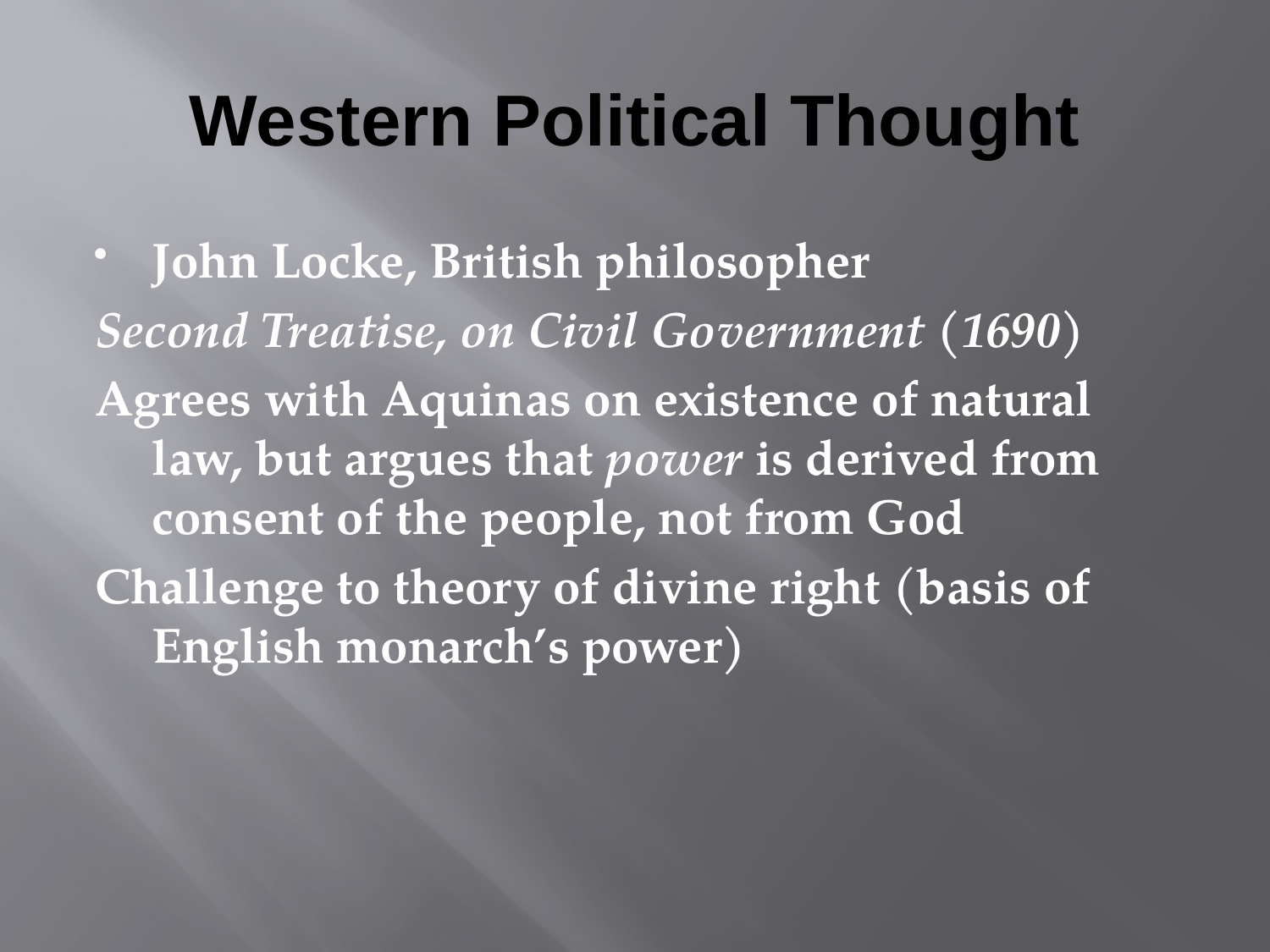

# Western Political Thought
John Locke, British philosopher
Second Treatise, on Civil Government (1690)
Agrees with Aquinas on existence of natural law, but argues that power is derived from consent of the people, not from God
Challenge to theory of divine right (basis of English monarch’s power)